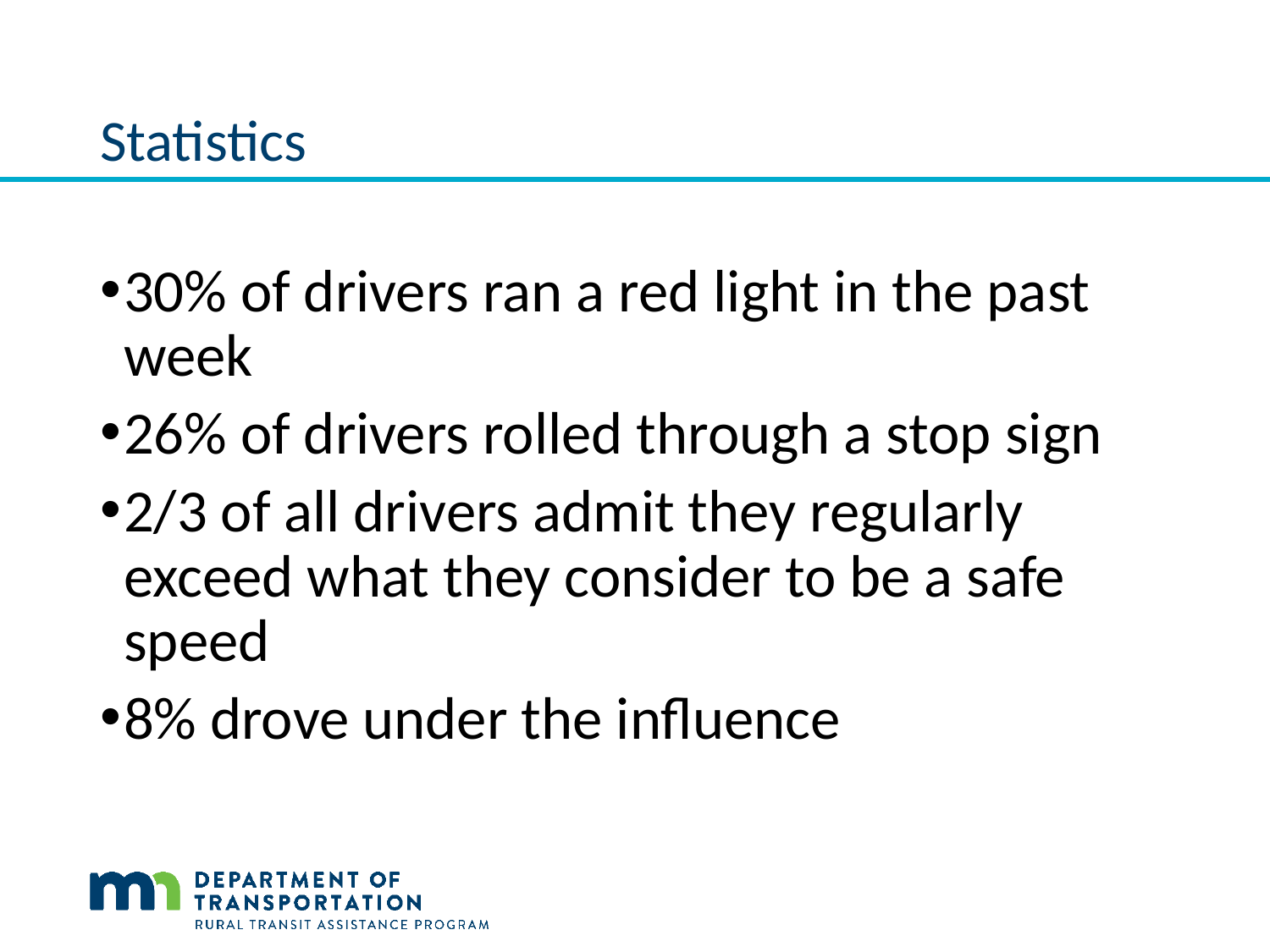

# Statistics
30% of drivers ran a red light in the past week
26% of drivers rolled through a stop sign
2/3 of all drivers admit they regularly exceed what they consider to be a safe speed
8% drove under the influence